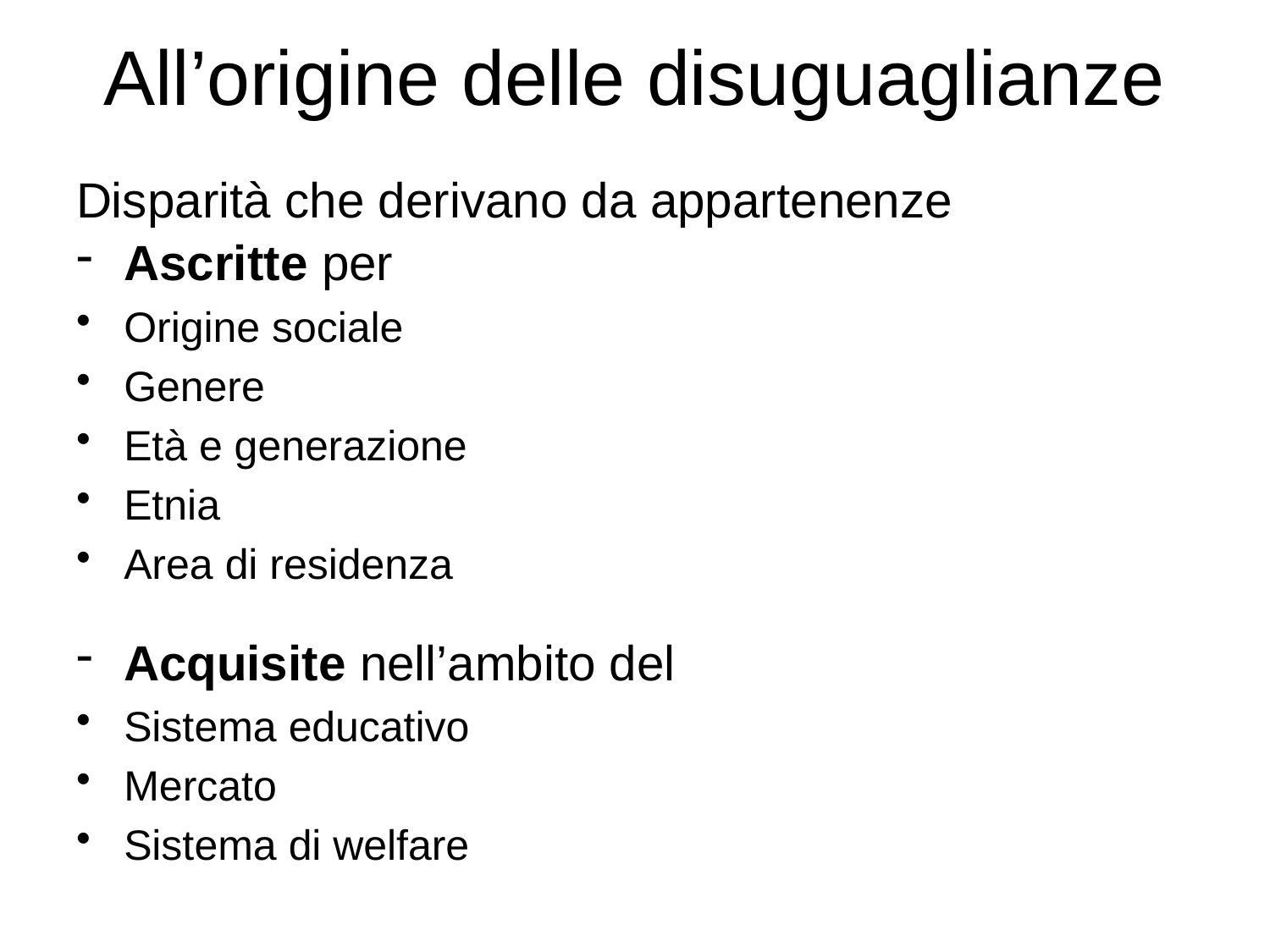

# All’origine delle disuguaglianze
Disparità che derivano da appartenenze
Ascritte per
Origine sociale
Genere
Età e generazione
Etnia
Area di residenza

Acquisite nell’ambito del
Sistema educativo
Mercato
Sistema di welfare